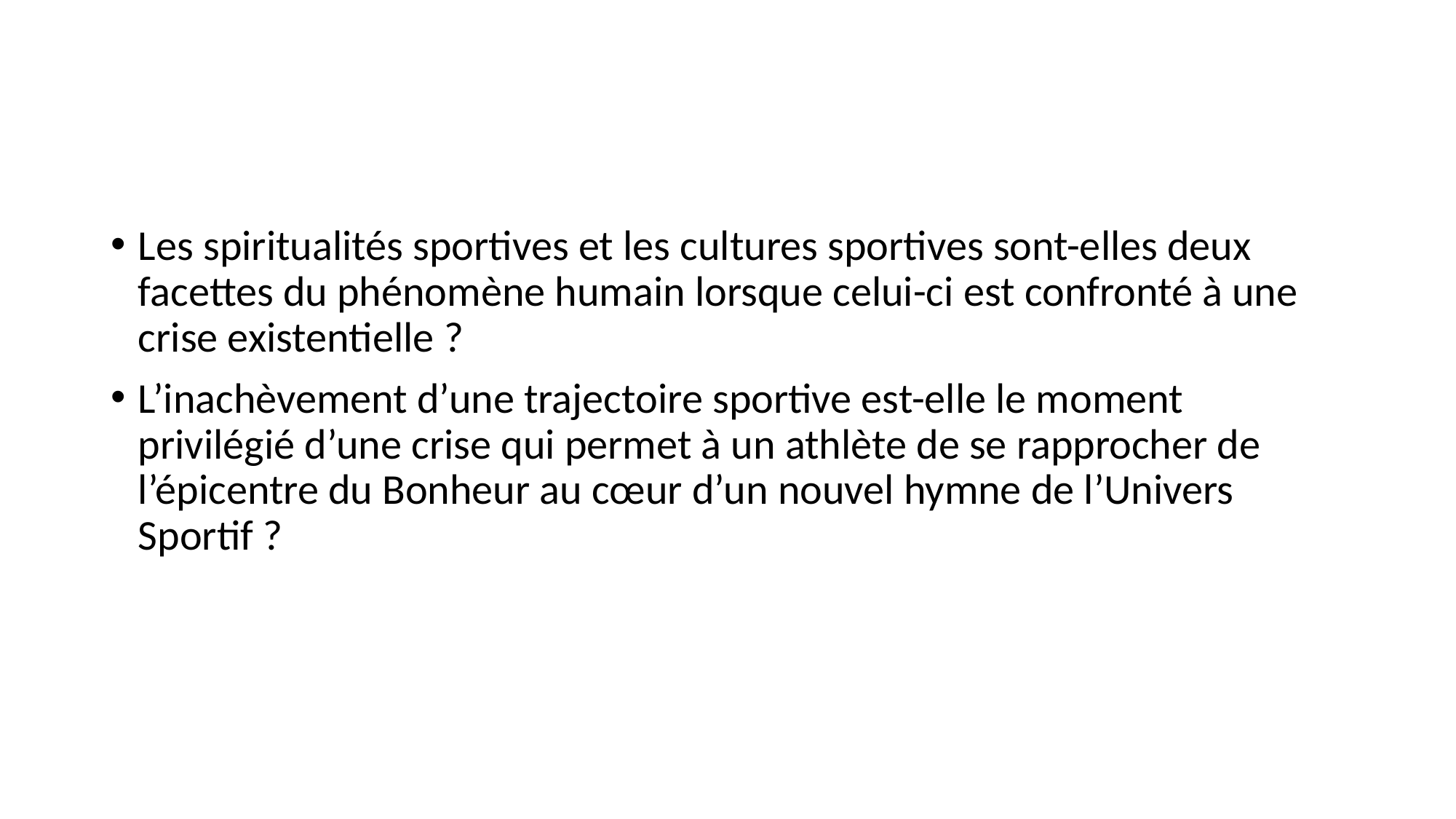

Les spiritualités sportives et les cultures sportives sont-elles deux facettes du phénomène humain lorsque celui-ci est confronté à une crise existentielle ?
L’inachèvement d’une trajectoire sportive est-elle le moment privilégié d’une crise qui permet à un athlète de se rapprocher de l’épicentre du Bonheur au cœur d’un nouvel hymne de l’Univers Sportif ?